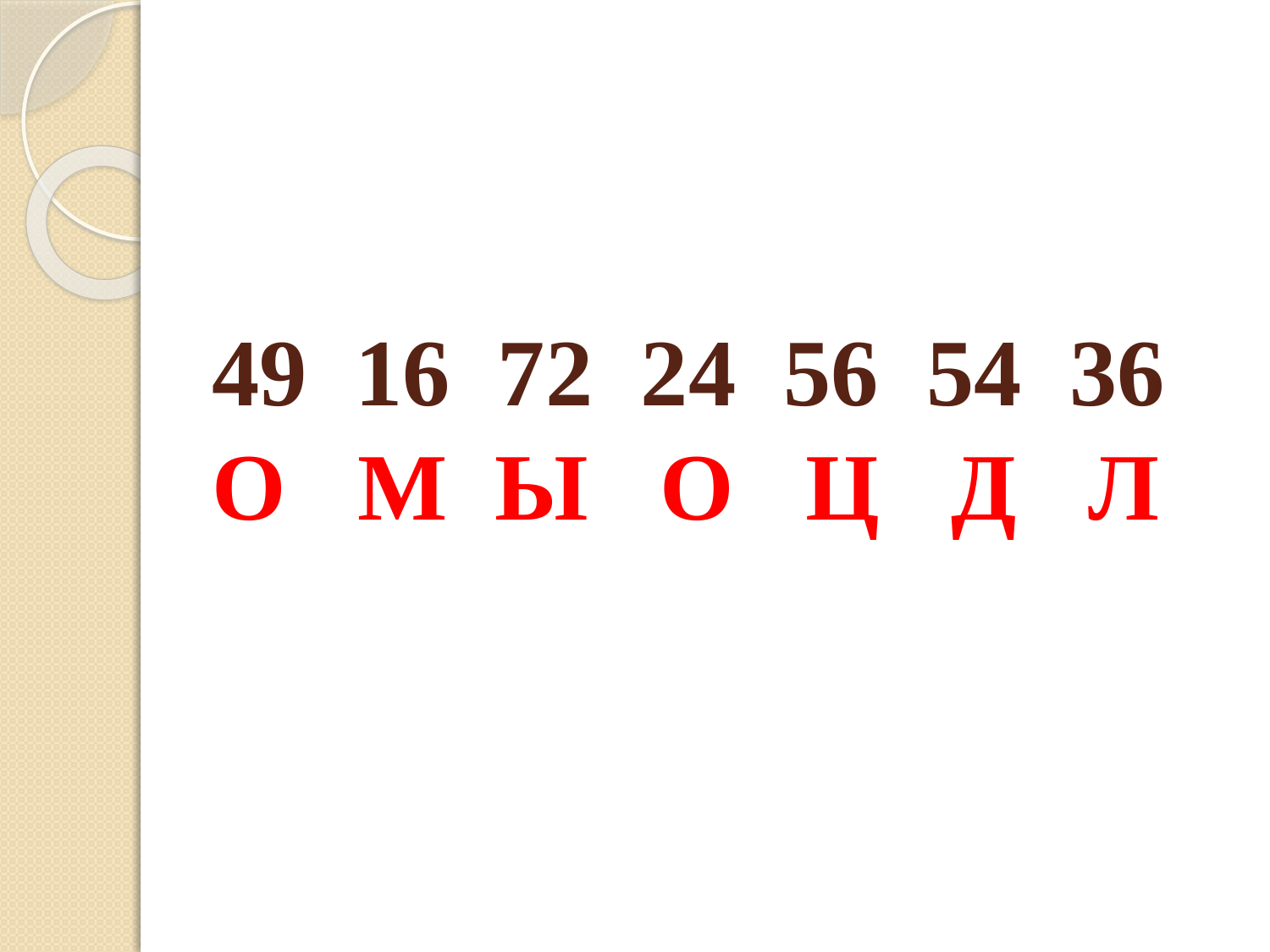

49  16  72  24  56  54  36
О   М  Ы   О   Ц   Д   Л